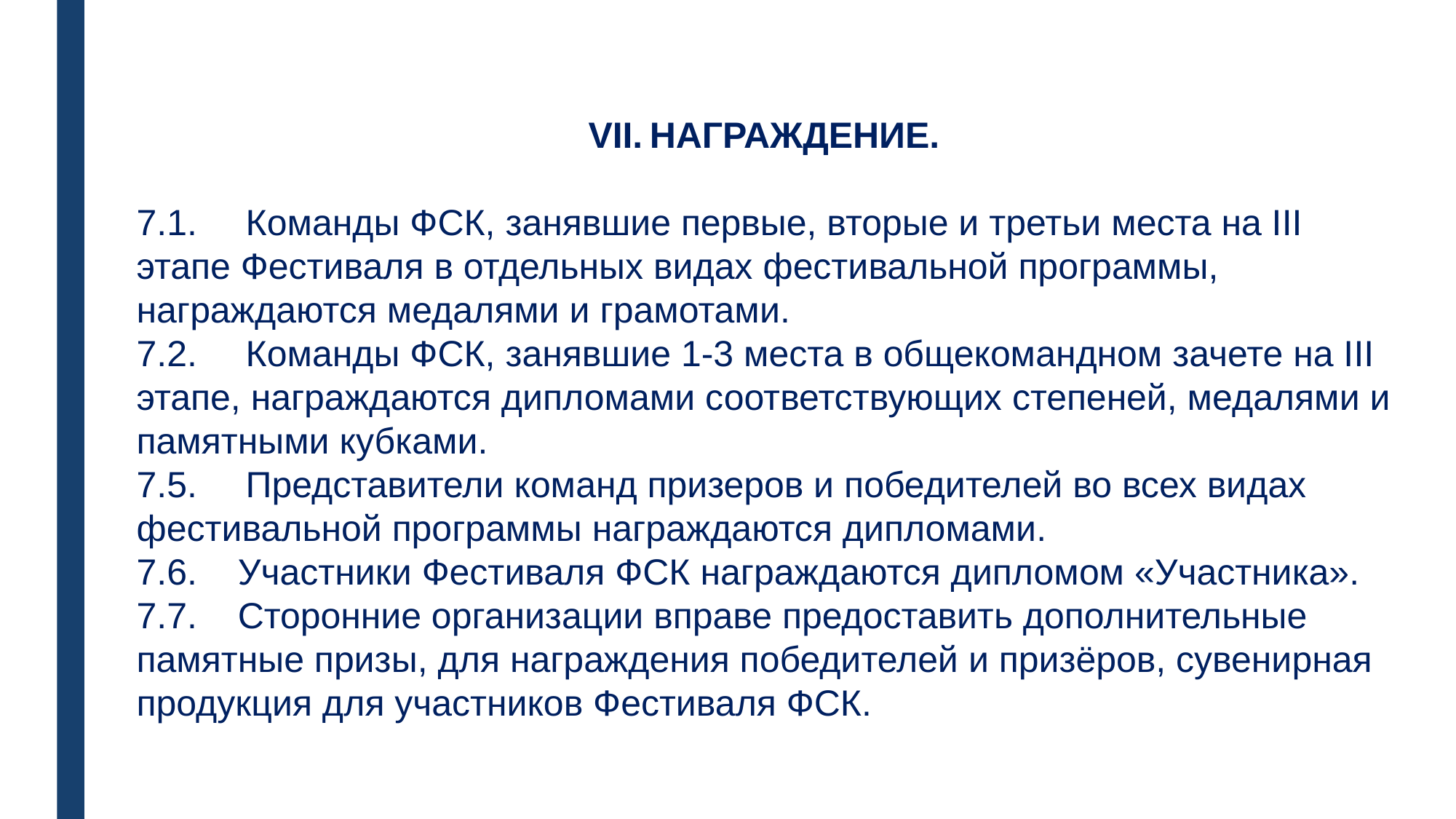

НАГРАЖДЕНИЕ.

7.1.	Команды ФСК, занявшие первые, вторые и третьи места на III этапе Фестиваля в отдельных видах фестивальной программы, награждаются медалями и грамотами.
7.2.	Команды ФСК, занявшие 1-3 места в общекомандном зачете на III этапе, награждаются дипломами соответствующих степеней, медалями и памятными кубками.
7.5.	Представители команд призеров и победителей во всех видах фестивальной программы награждаются дипломами.
7.6.    Участники Фестиваля ФСК награждаются дипломом «Участника».
7.7.    Сторонние организации вправе предоставить дополнительные памятные призы, для награждения победителей и призёров, сувенирная продукция для участников Фестиваля ФСК.